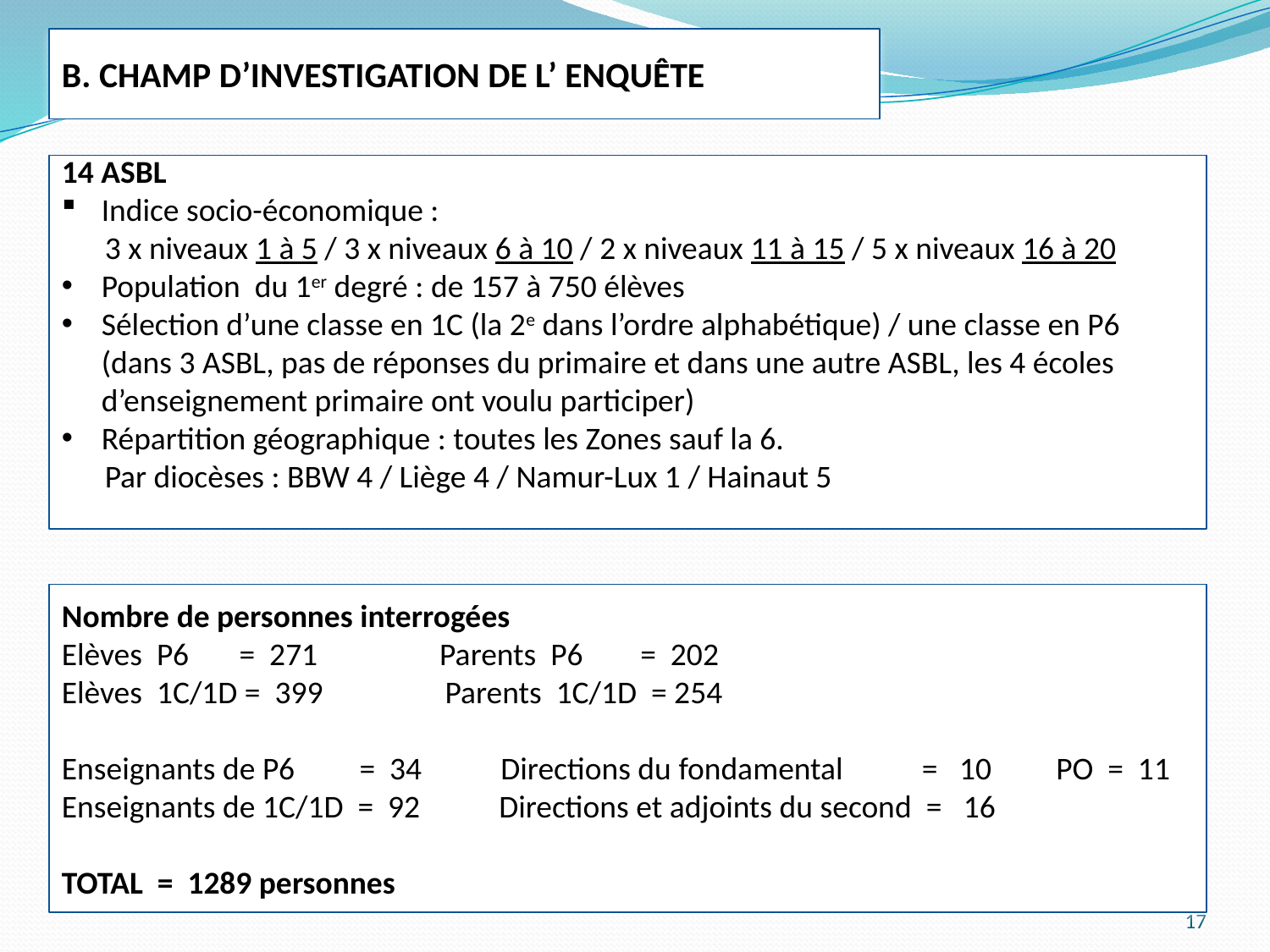

B. CHAMP D’INVESTIGATION DE L’ ENQUÊTE
14 ASBL
Indice socio-économique :
      3 x niveaux 1 à 5 / 3 x niveaux 6 à 10 / 2 x niveaux 11 à 15 / 5 x niveaux 16 à 20
Population  du 1er degré : de 157 à 750 élèves
Sélection d’une classe en 1C (la 2e dans l’ordre alphabétique) / une classe en P6 (dans 3 ASBL, pas de réponses du primaire et dans une autre ASBL, les 4 écoles d’enseignement primaire ont voulu participer)
Répartition géographique : toutes les Zones sauf la 6.
      Par diocèses : BBW 4 / Liège 4 / Namur-Lux 1 / Hainaut 5

Nombre de personnes interrogées
Elèves  P6       =  271                 Parents  P6        =  202
Elèves  1C/1D =  399                 Parents  1C/1D  = 254

Enseignants de P6         =  34           Directions du fondamental           =   10         PO  =  11
Enseignants de 1C/1D  =  92           Directions et adjoints du second  =   16

TOTAL  =  1289 personnes
17